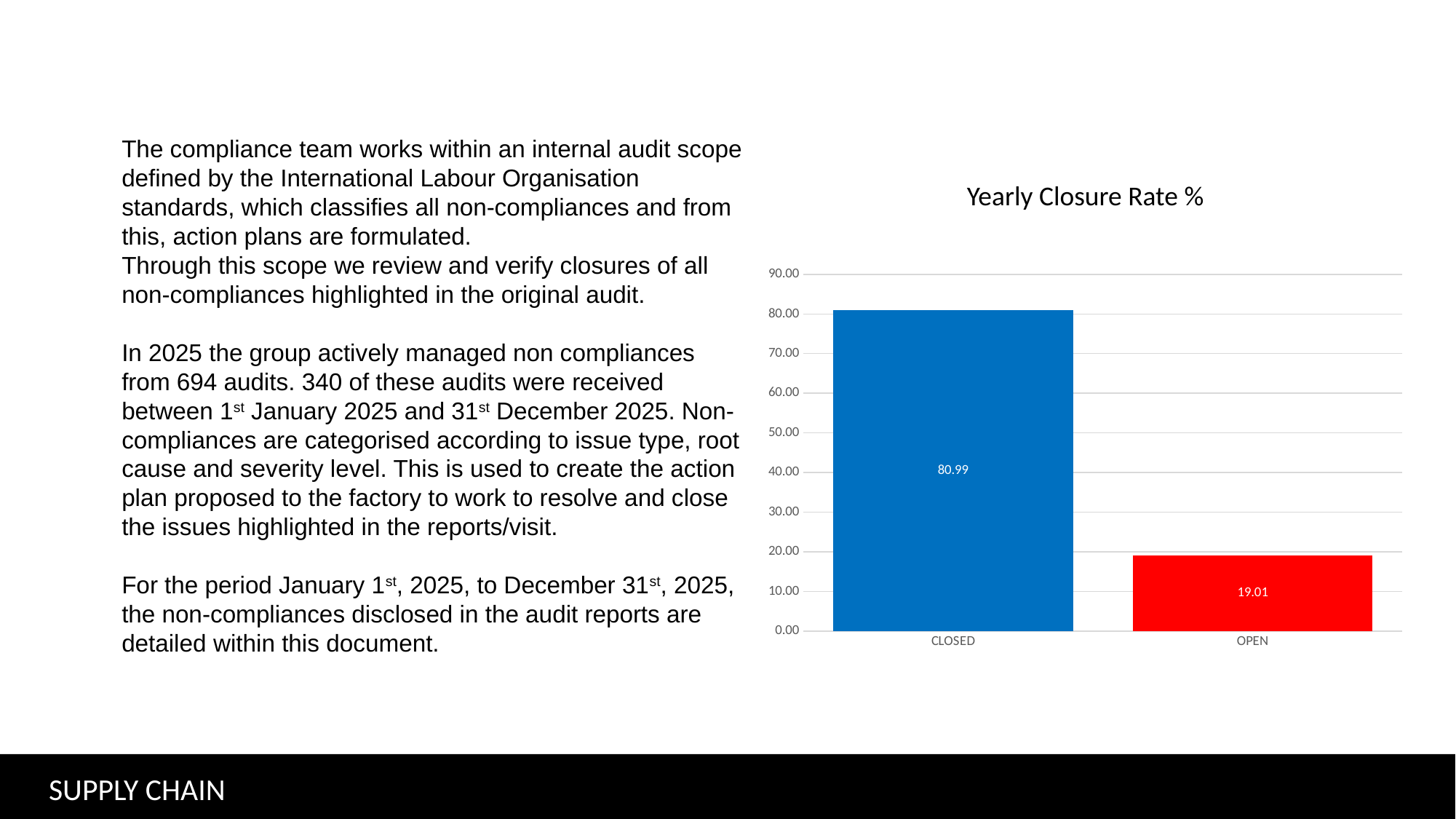

The compliance team works within an internal audit scope defined by the International Labour Organisation standards, which classifies all non-compliances and from this, action plans are formulated.
Through this scope we review and verify closures of all non-compliances highlighted in the original audit.

In 2025 the group actively managed non compliances from 694 audits. 340 of these audits were received between 1st January 2025 and 31st December 2025. Non-compliances are categorised according to issue type, root cause and severity level. This is used to create the action plan proposed to the factory to work to resolve and close the issues highlighted in the reports/visit.

For the period January 1st, 2025, to December 31st, 2025, the non-compliances disclosed in the audit reports are detailed within this document.
Yearly Closure Rate %

### Chart

| Category |  |
|---|---|
| CLOSED | 80.98731165741475 |
| OPEN | 19.01268834258525 |
SUPPLY CHAIN